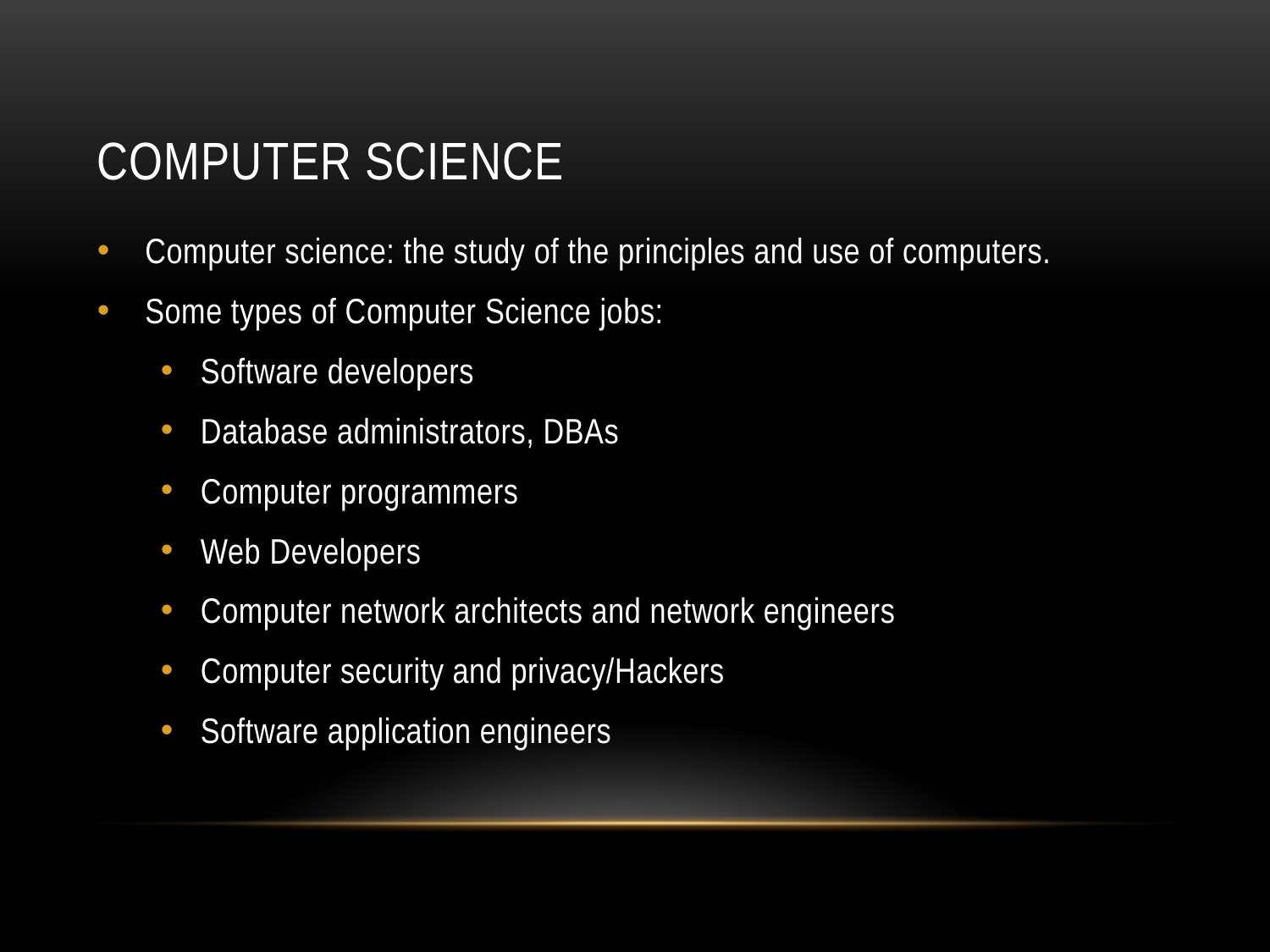

# Computer science
Computer science: the study of the principles and use of computers.
Some types of Computer Science jobs:
Software developers
Database administrators, DBAs
Computer programmers
Web Developers
Computer network architects and network engineers
Computer security and privacy/Hackers
Software application engineers